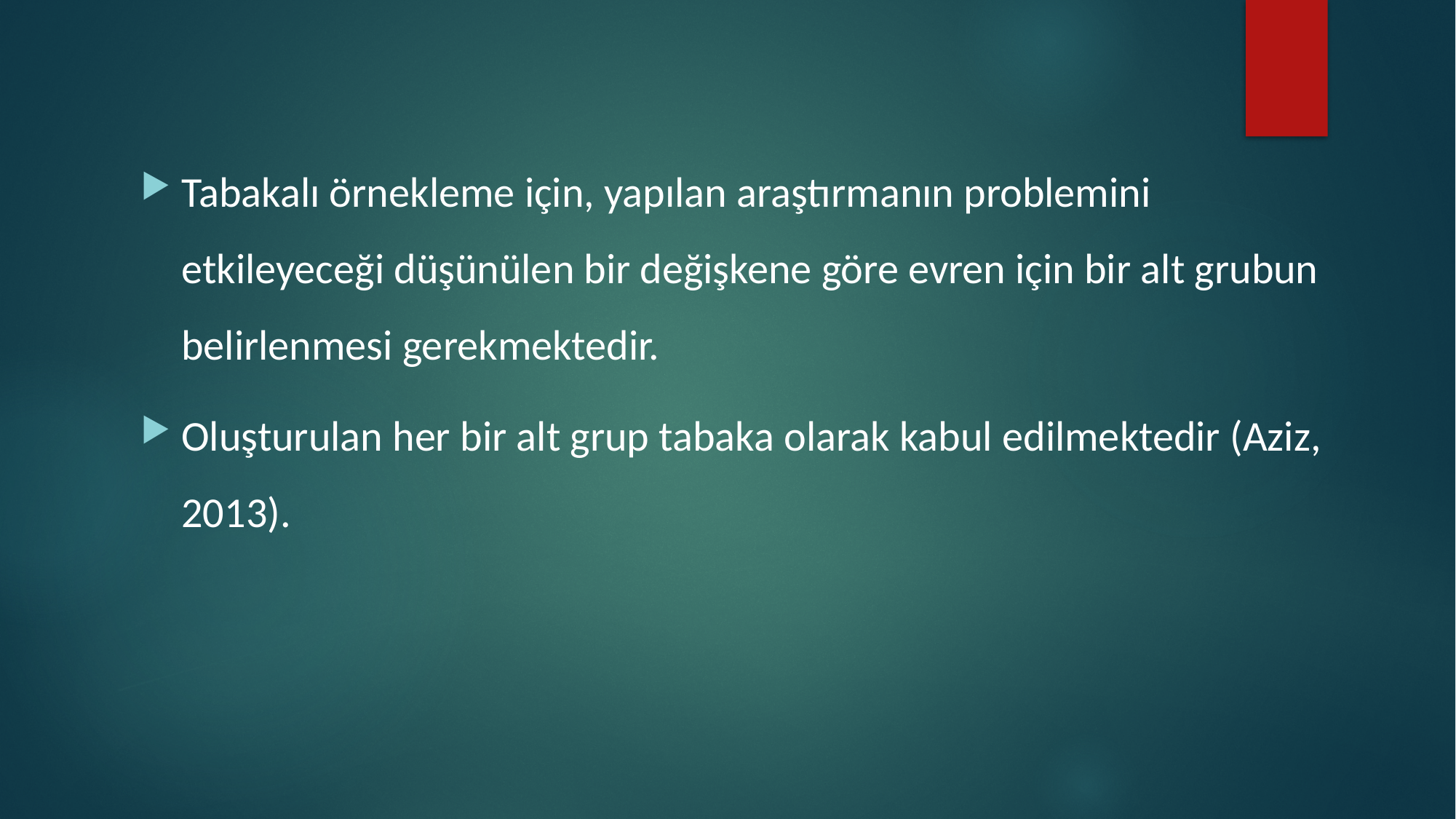

Tabakalı örnekleme için, yapılan araştırmanın problemini etkileyeceği düşünülen bir değişkene göre evren için bir alt grubun belirlenmesi gerekmektedir.
Oluşturulan her bir alt grup tabaka olarak kabul edilmektedir (Aziz, 2013).